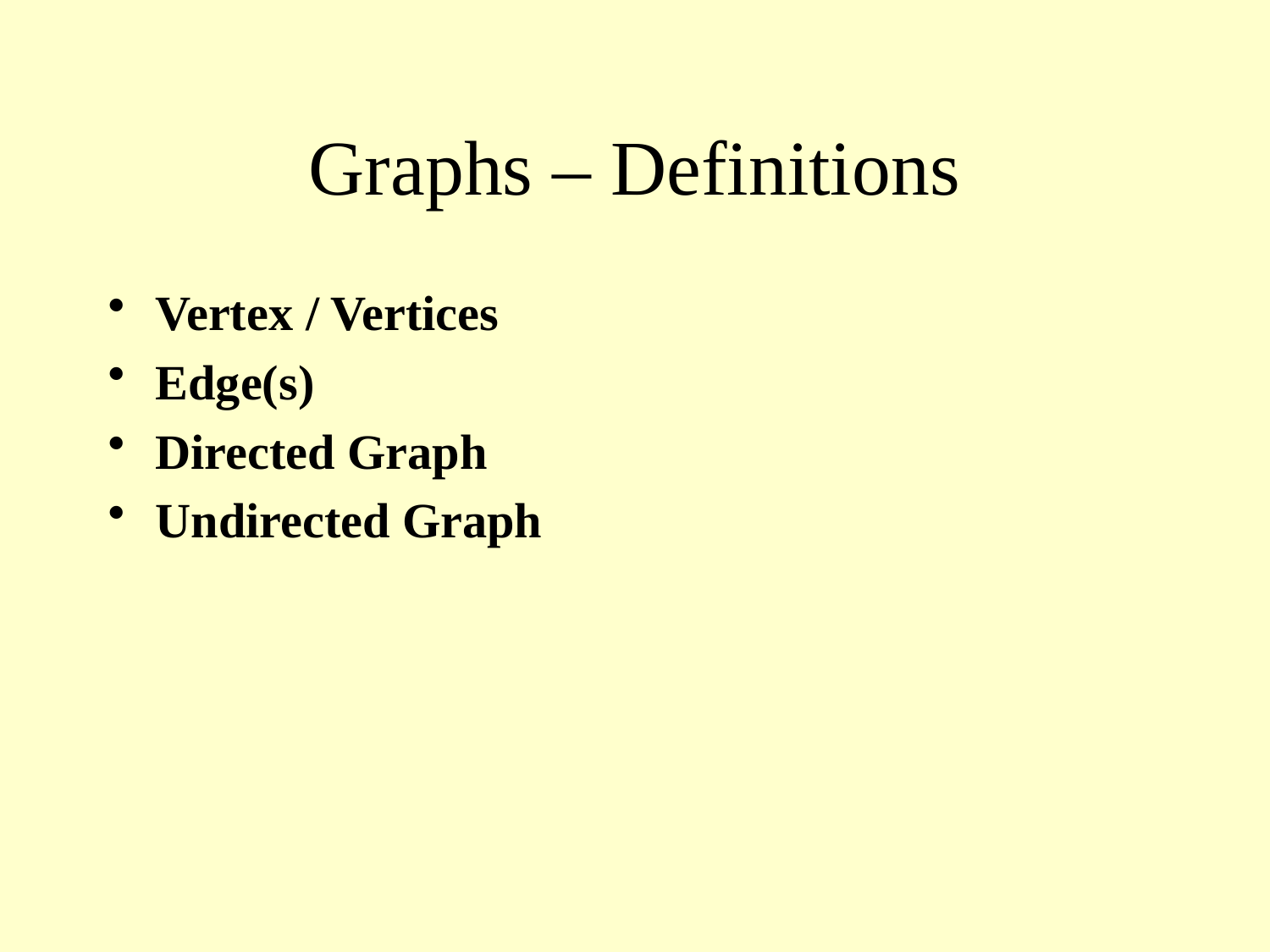

# Graphs – Definitions
Vertex / Vertices
Edge(s)
Directed Graph
Undirected Graph